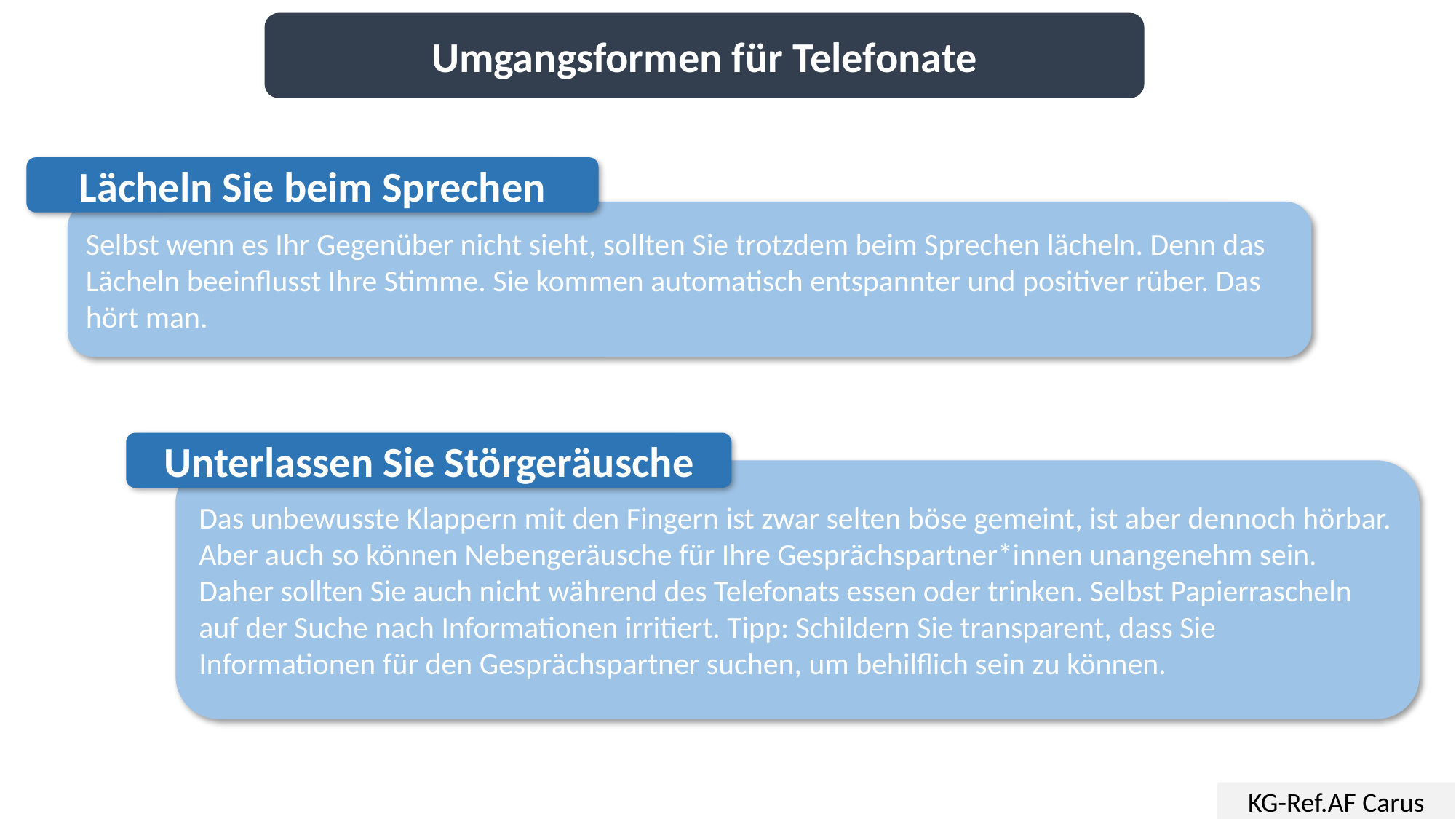

Umgangsformen für Telefonate
Lächeln Sie beim Sprechen
Selbst wenn es Ihr Gegenüber nicht sieht, sollten Sie trotzdem beim Sprechen lächeln. Denn das Lächeln beeinflusst Ihre Stimme. Sie kommen automatisch entspannter und positiver rüber. Das hört man.
Unterlassen Sie Störgeräusche
Das unbewusste Klappern mit den Fingern ist zwar selten böse gemeint, ist aber dennoch hörbar. Aber auch so können Nebengeräusche für Ihre Gesprächspartner*innen unangenehm sein. Daher sollten Sie auch nicht während des Telefonats essen oder trinken. Selbst Papierrascheln auf der Suche nach Informationen irritiert. Tipp: Schildern Sie transparent, dass Sie Informationen für den Gesprächspartner suchen, um behilflich sein zu können.
KG-Ref.AF Carus